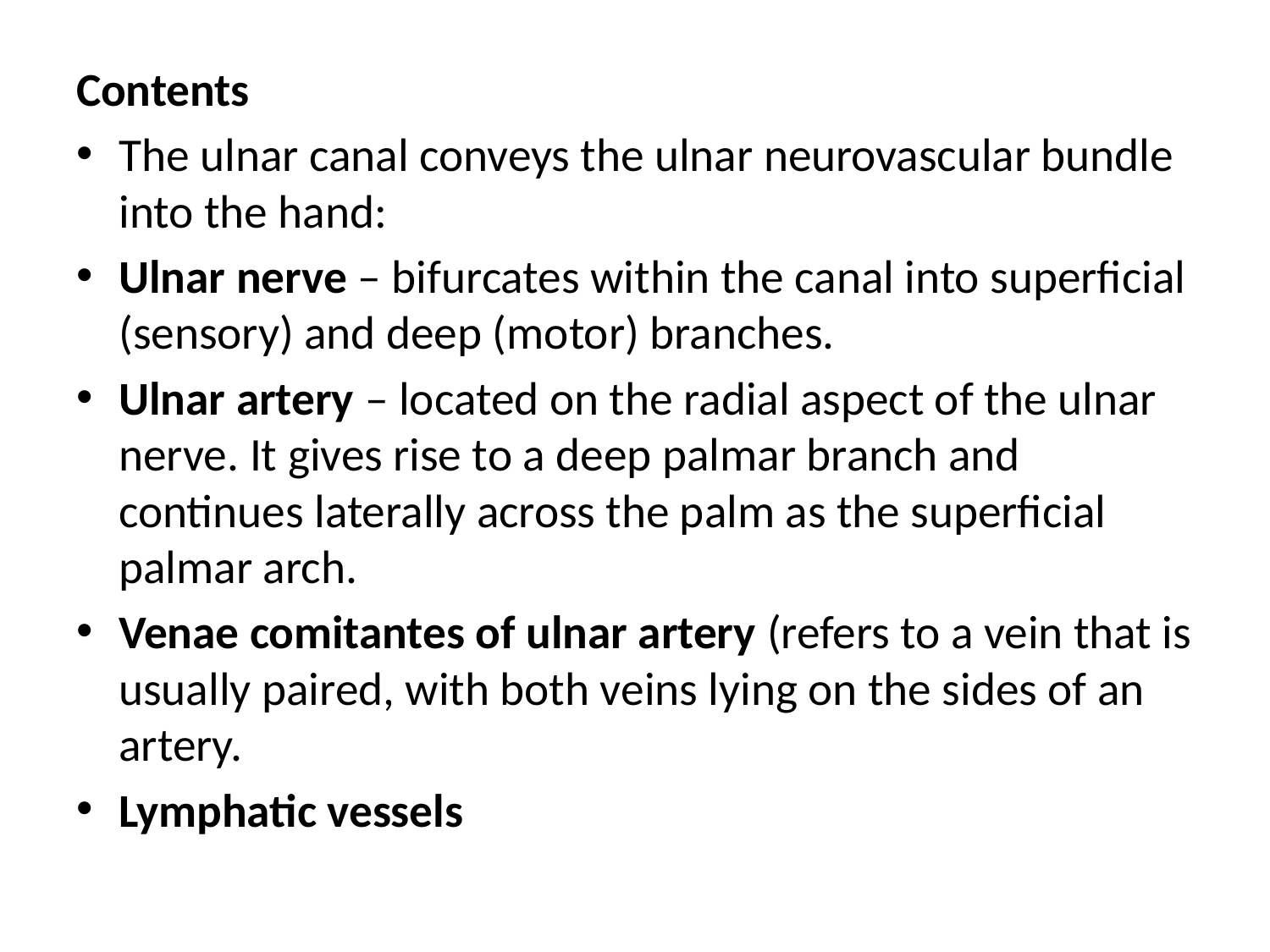

Contents
The ulnar canal conveys the ulnar neurovascular bundle into the hand:
Ulnar nerve – bifurcates within the canal into superficial (sensory) and deep (motor) branches.
Ulnar artery – located on the radial aspect of the ulnar nerve. It gives rise to a deep palmar branch and continues laterally across the palm as the superficial palmar arch.
Venae comitantes of ulnar artery (refers to a vein that is usually paired, with both veins lying on the sides of an artery.
Lymphatic vessels